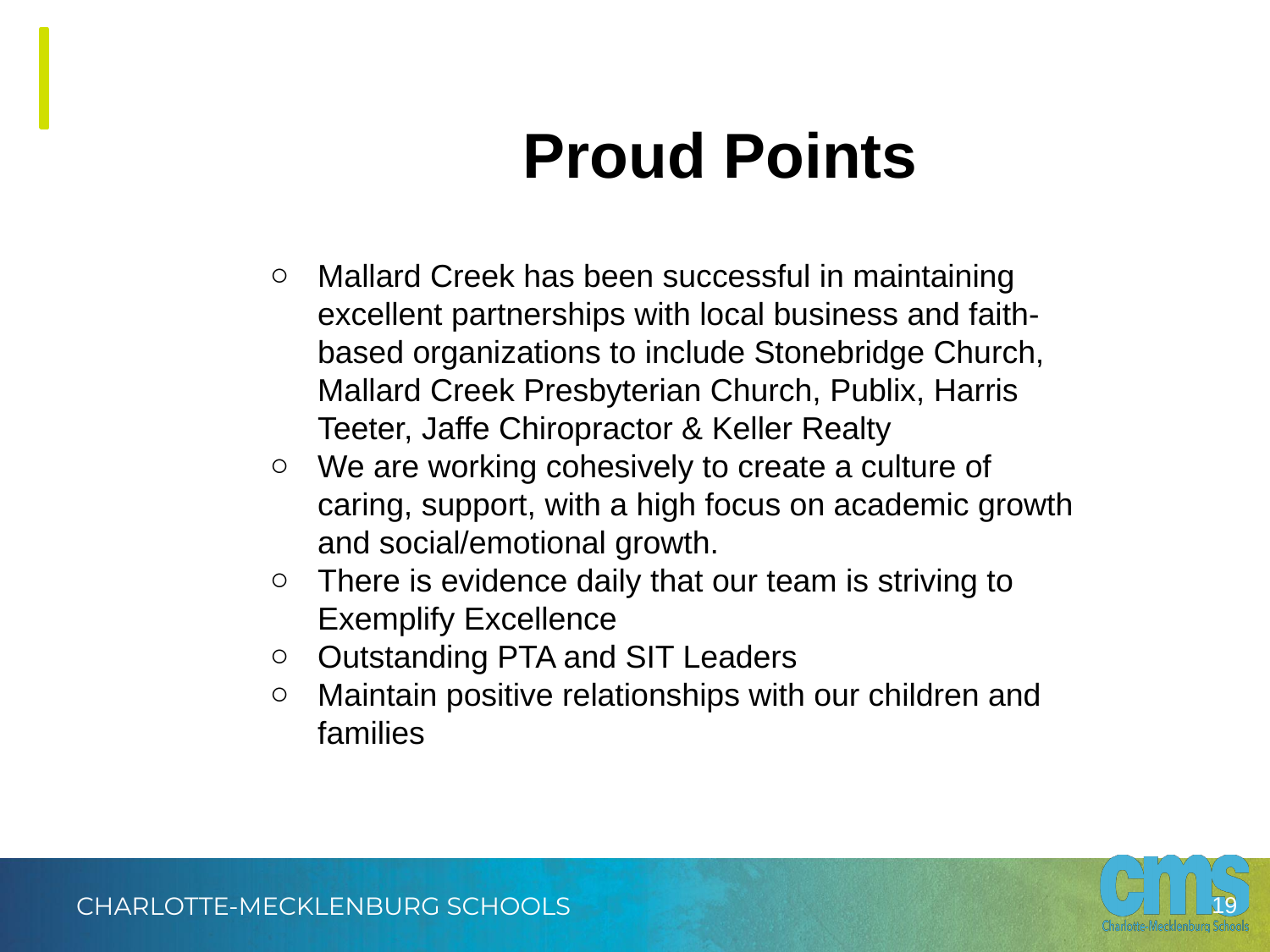

Proud Points
Mallard Creek has been successful in maintaining excellent partnerships with local business and faith-based organizations to include Stonebridge Church, Mallard Creek Presbyterian Church, Publix, Harris Teeter, Jaffe Chiropractor & Keller Realty
We are working cohesively to create a culture of caring, support, with a high focus on academic growth and social/emotional growth.
There is evidence daily that our team is striving to Exemplify Excellence
Outstanding PTA and SIT Leaders
Maintain positive relationships with our children and families

19